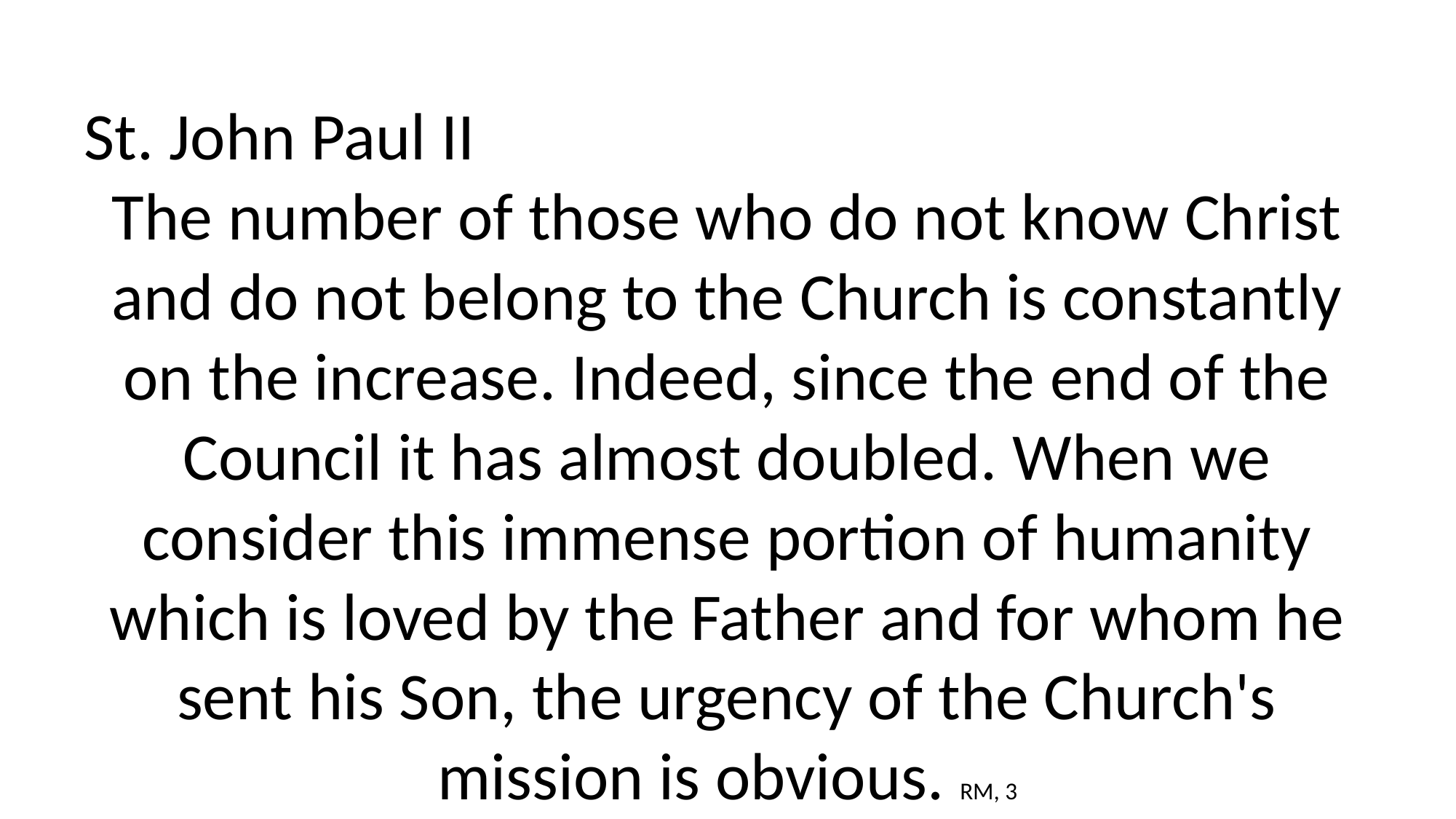

St. John Paul II
The number of those who do not know Christ and do not belong to the Church is constantly on the increase. Indeed, since the end of the Council it has almost doubled. When we consider this immense portion of humanity which is loved by the Father and for whom he sent his Son, the urgency of the Church's mission is obvious. RM, 3